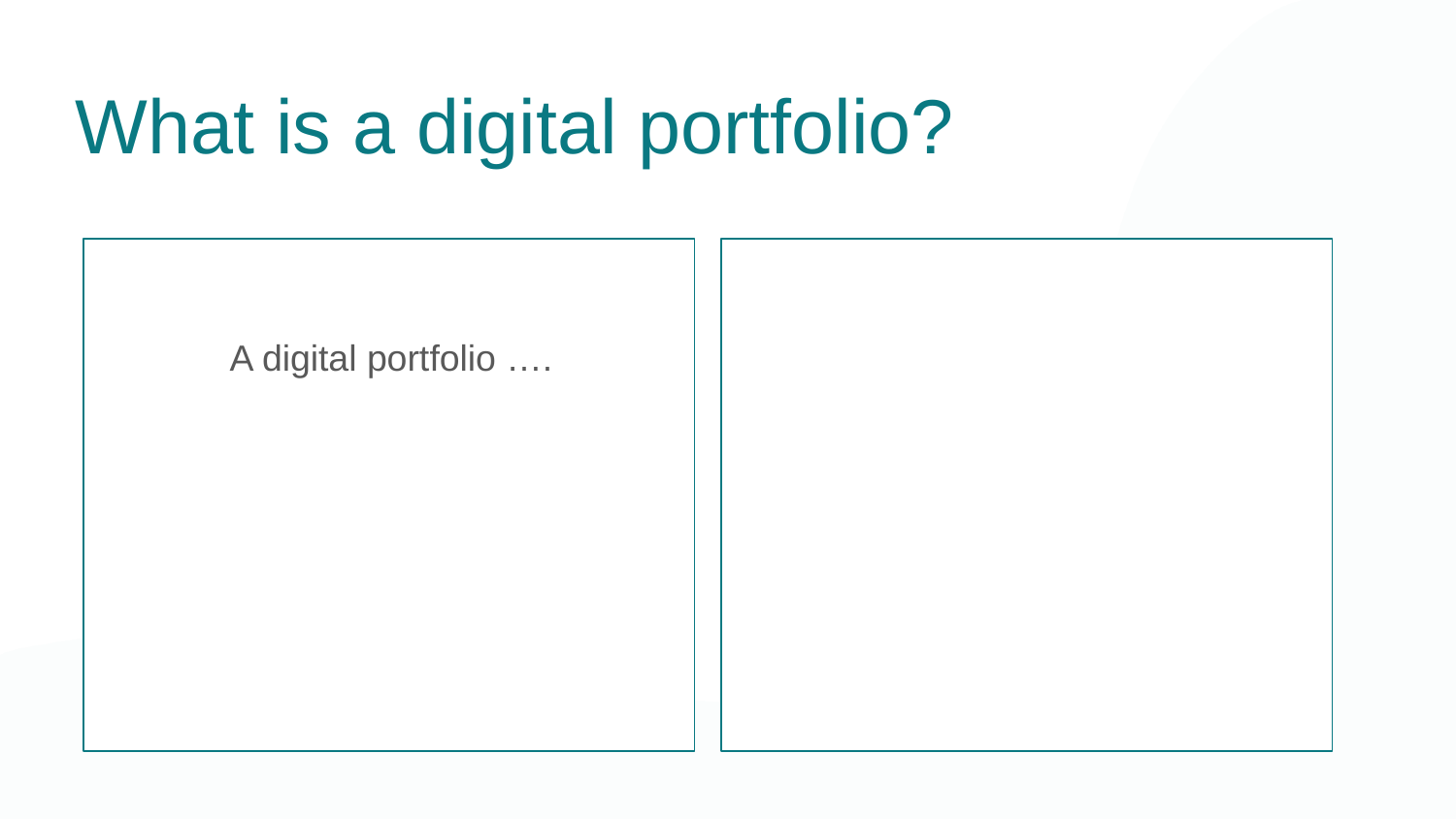

What is a digital portfolio?

A digital portfolio ….